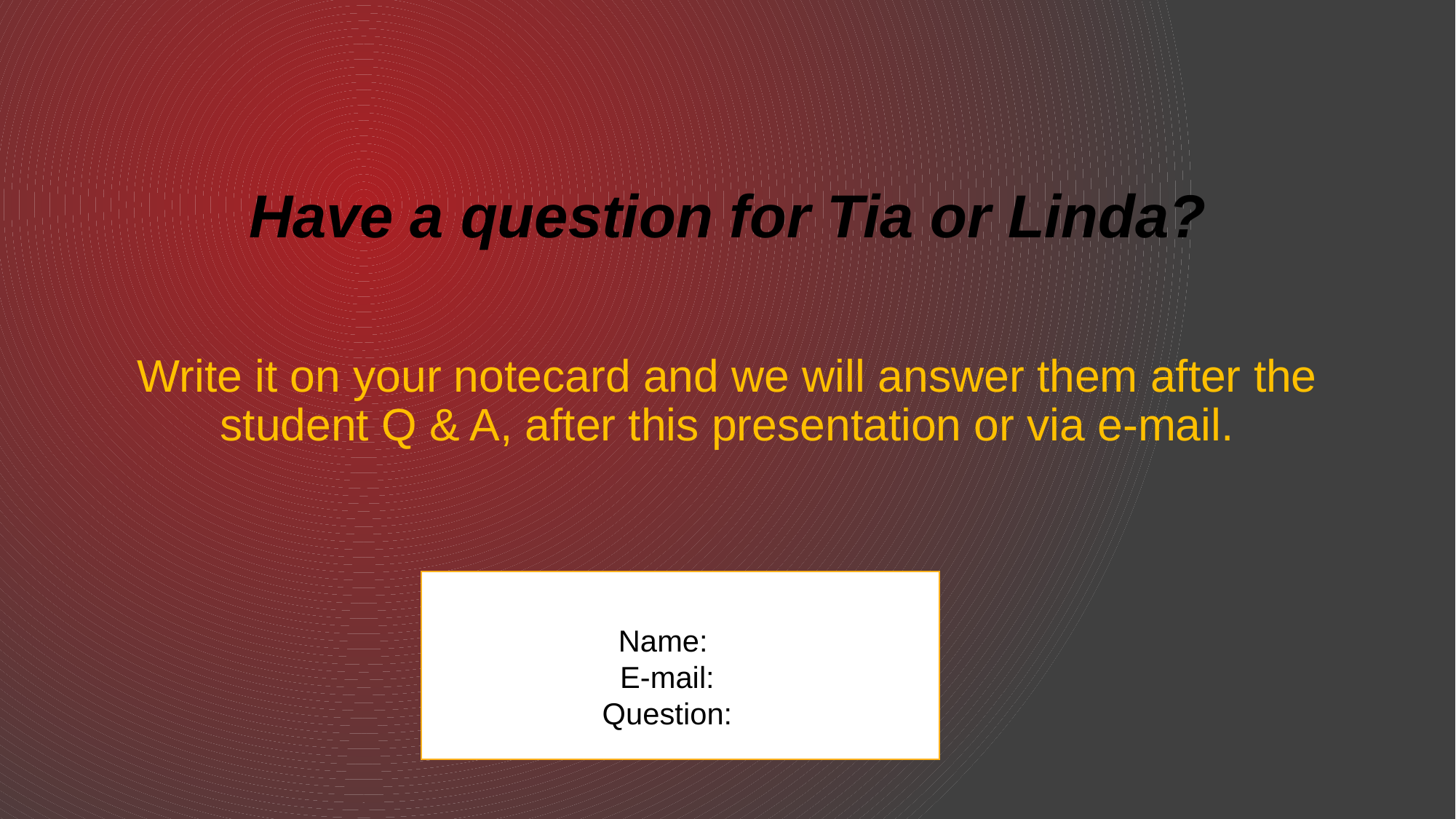

# Have a question for Tia or Linda?
Write it on your notecard and we will answer them after the student Q & A, after this presentation or via e-mail.

Name:
E-mail:
Question: